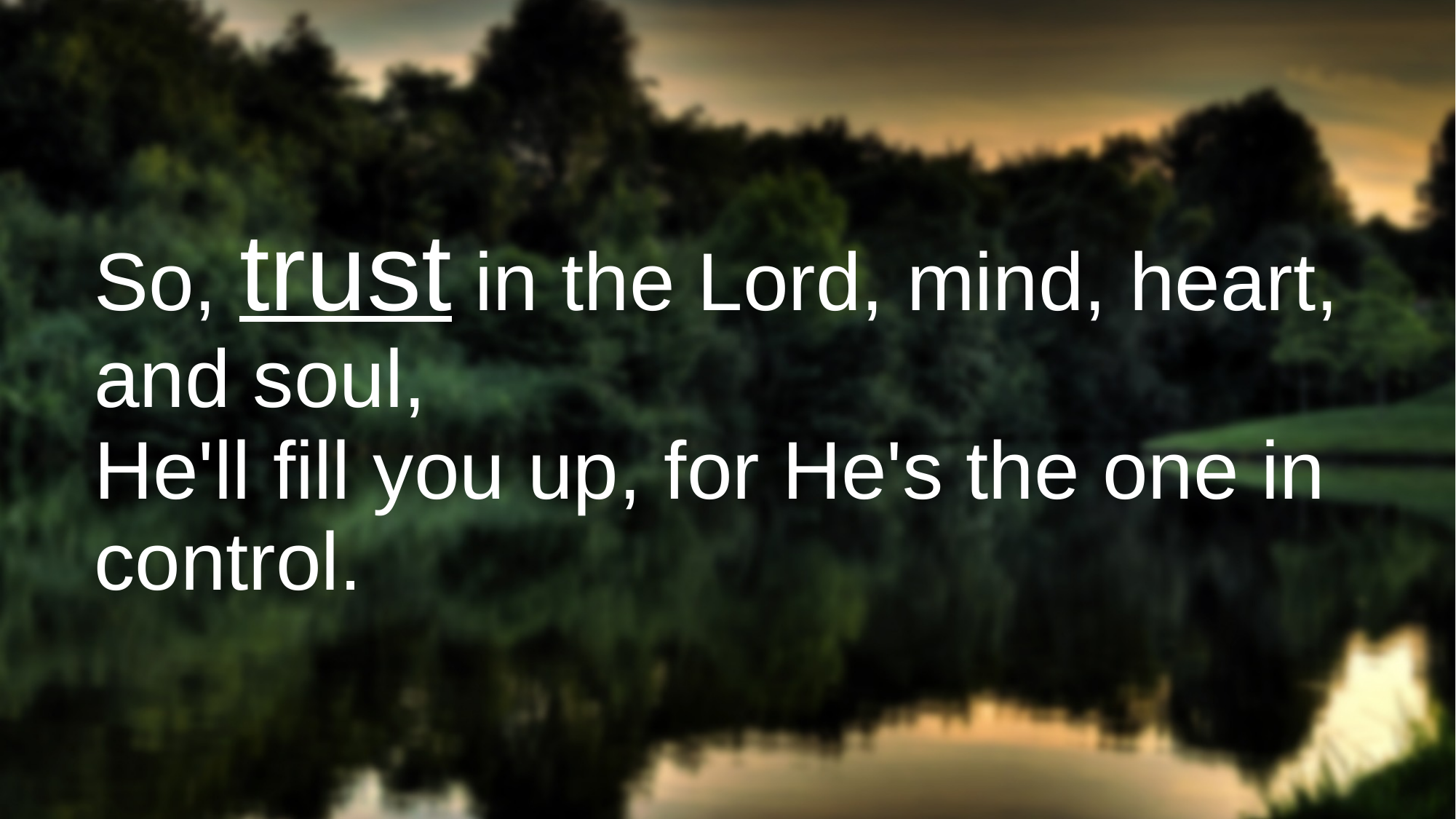

So, trust in the Lord, mind, heart, and soul,
He'll fill you up, for He's the one in control.